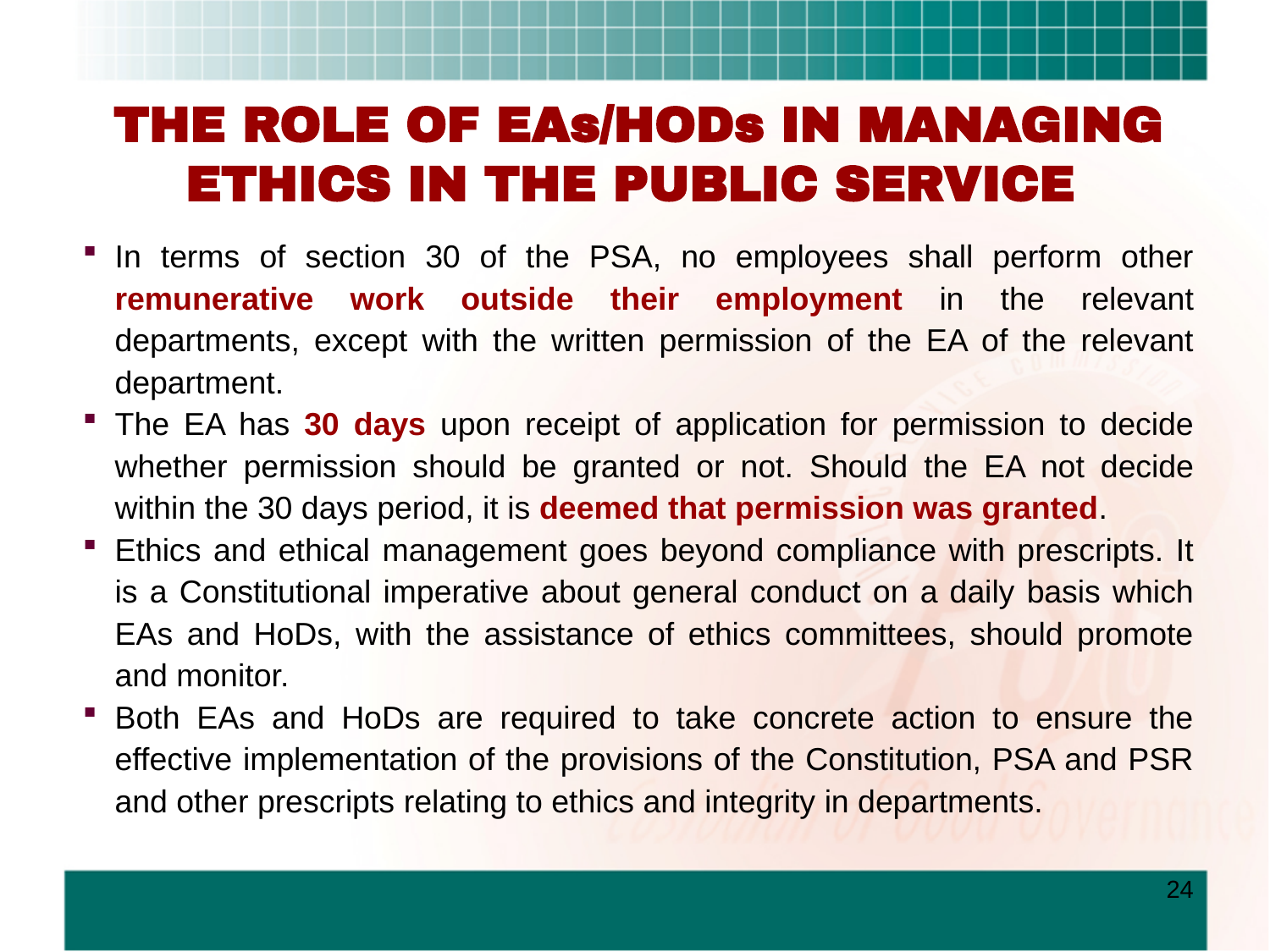

# THE ROLE OF EAs/HODs IN MANAGING ETHICS IN THE PUBLIC SERVICE
In terms of section 30 of the PSA, no employees shall perform other remunerative work outside their employment in the relevant departments, except with the written permission of the EA of the relevant department.
The EA has 30 days upon receipt of application for permission to decide whether permission should be granted or not. Should the EA not decide within the 30 days period, it is deemed that permission was granted.
Ethics and ethical management goes beyond compliance with prescripts. It is a Constitutional imperative about general conduct on a daily basis which EAs and HoDs, with the assistance of ethics committees, should promote and monitor.
Both EAs and HoDs are required to take concrete action to ensure the effective implementation of the provisions of the Constitution, PSA and PSR and other prescripts relating to ethics and integrity in departments.
24